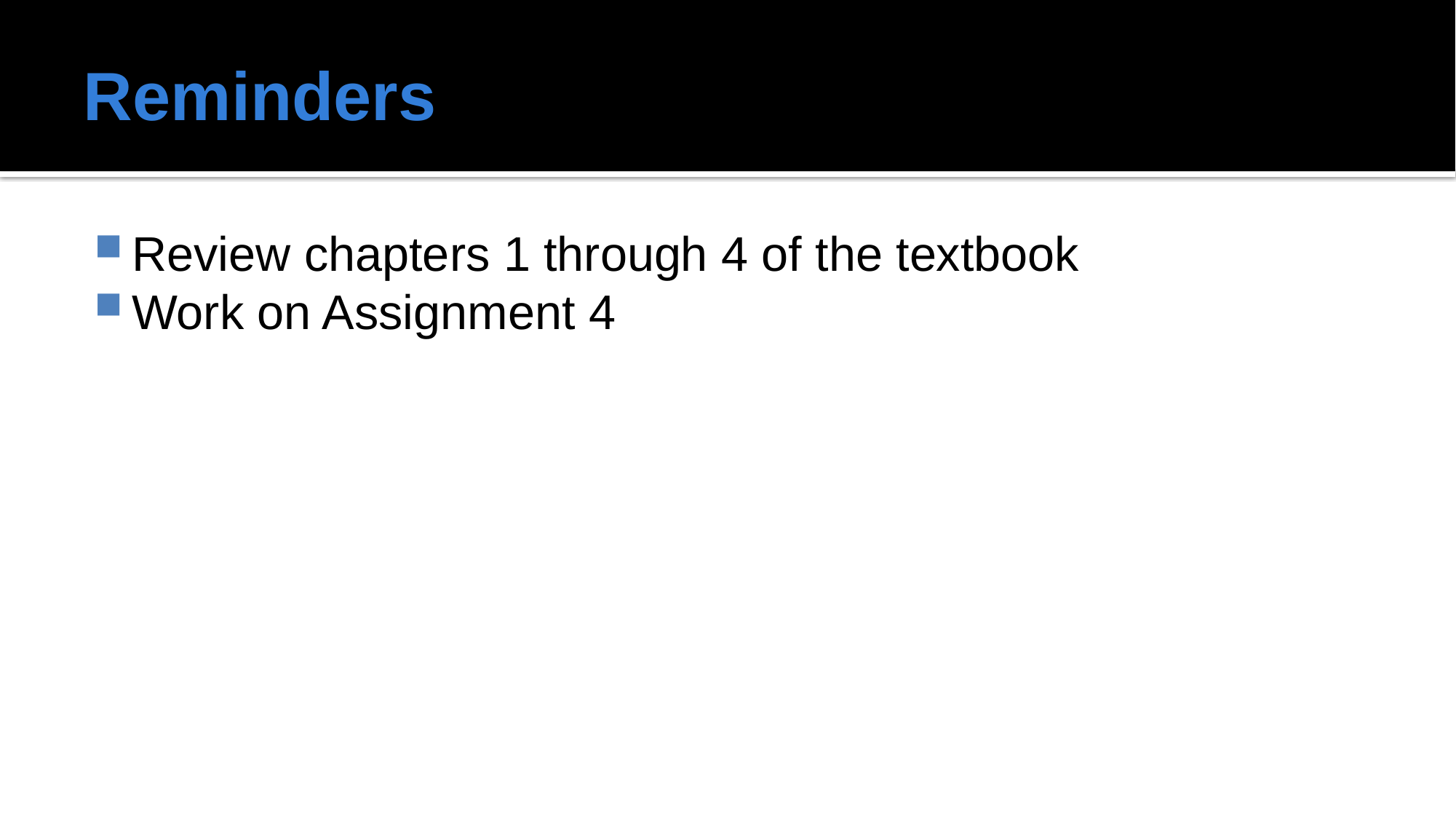

# Reminders
Review chapters 1 through 4 of the textbook
Work on Assignment 4